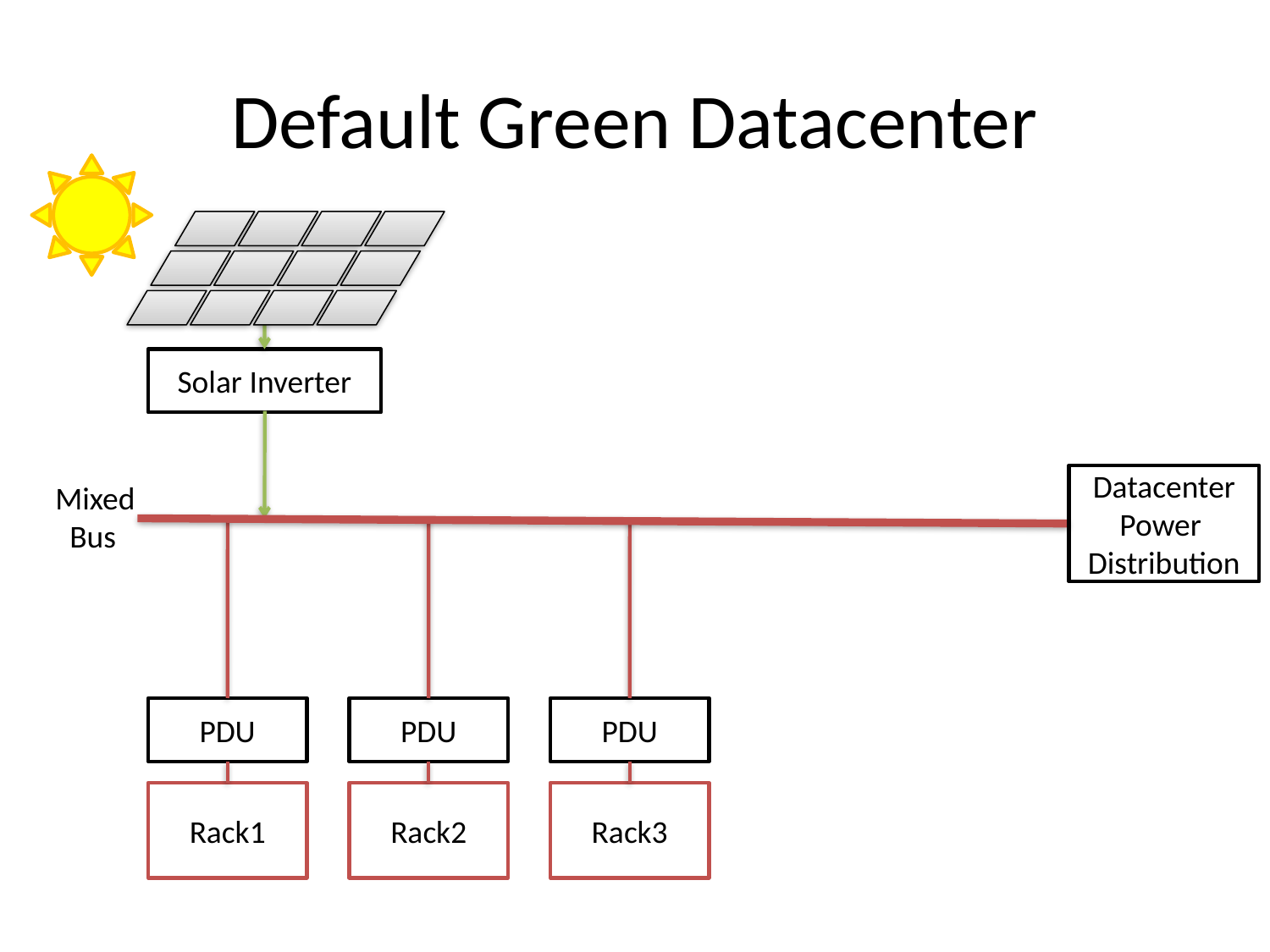

# Default Green Datacenter

Solar Inverter
Datacenter Power
Distribution
Mixed
  Bus
PDU
PDU
PDU
Rack1
Rack2
Rack3